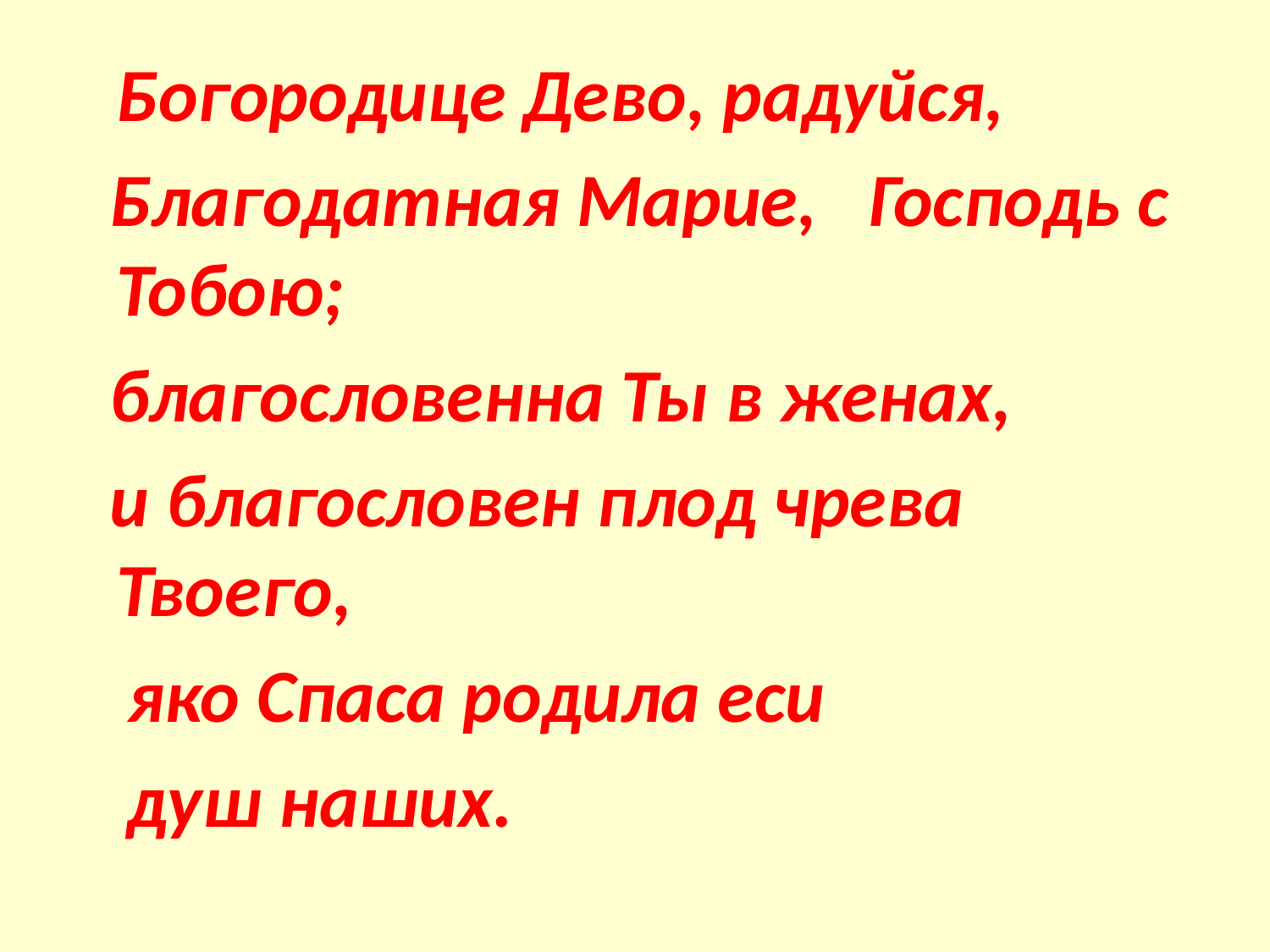

#
    Богородице Дево, радуйся,
  Благодатная Марие,   Господь с Тобою;
  благословенна Ты в женах,
  и благословен плод чрева   Твоего,
   яко Спаса родила еси
   душ наших.